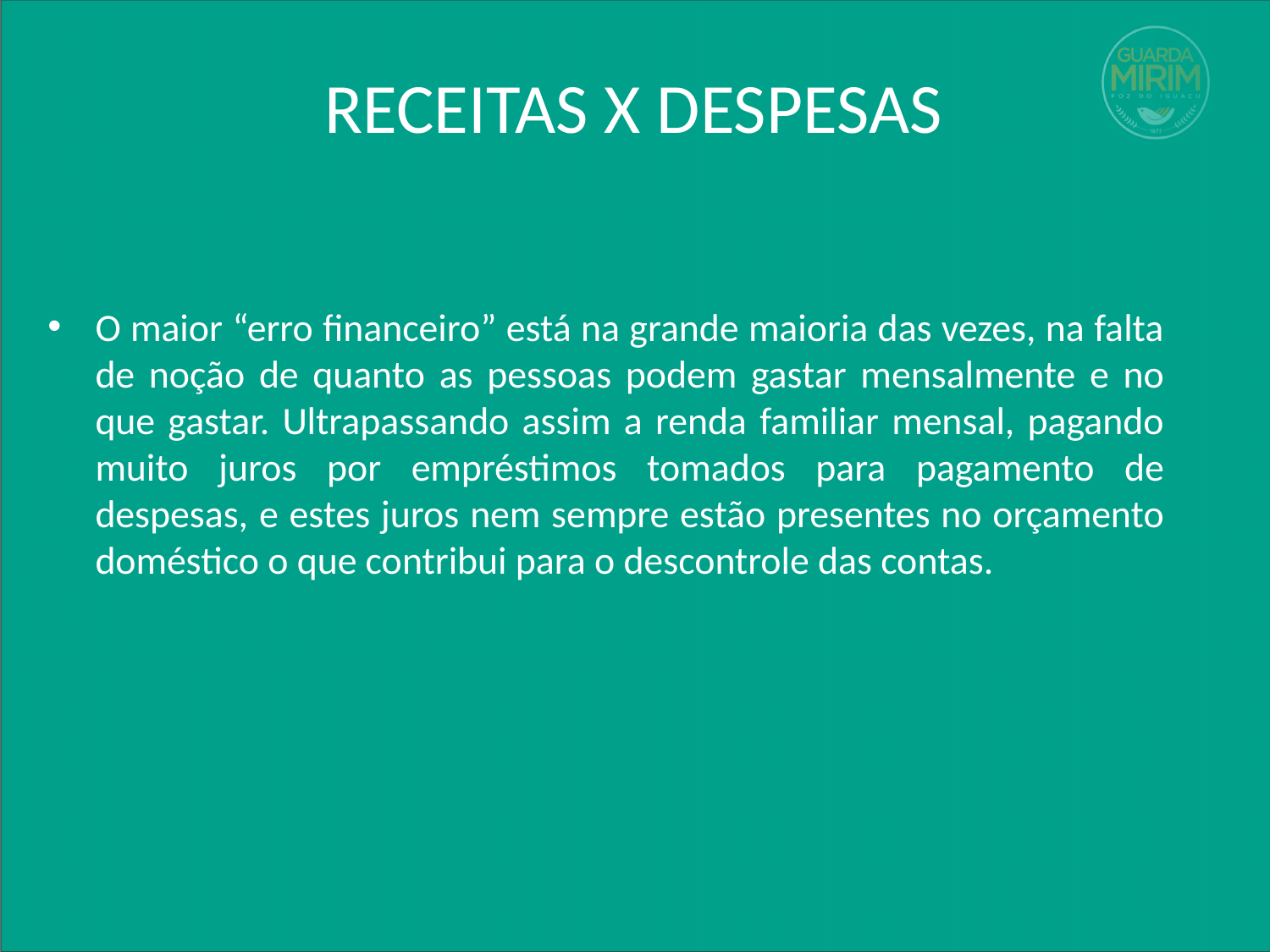

# RECEITAS X DESPESAS
O maior “erro financeiro” está na grande maioria das vezes, na falta de noção de quanto as pessoas podem gastar mensalmente e no que gastar. Ultrapassando assim a renda familiar mensal, pagando muito juros por empréstimos tomados para pagamento de despesas, e estes juros nem sempre estão presentes no orçamento doméstico o que contribui para o descontrole das contas.